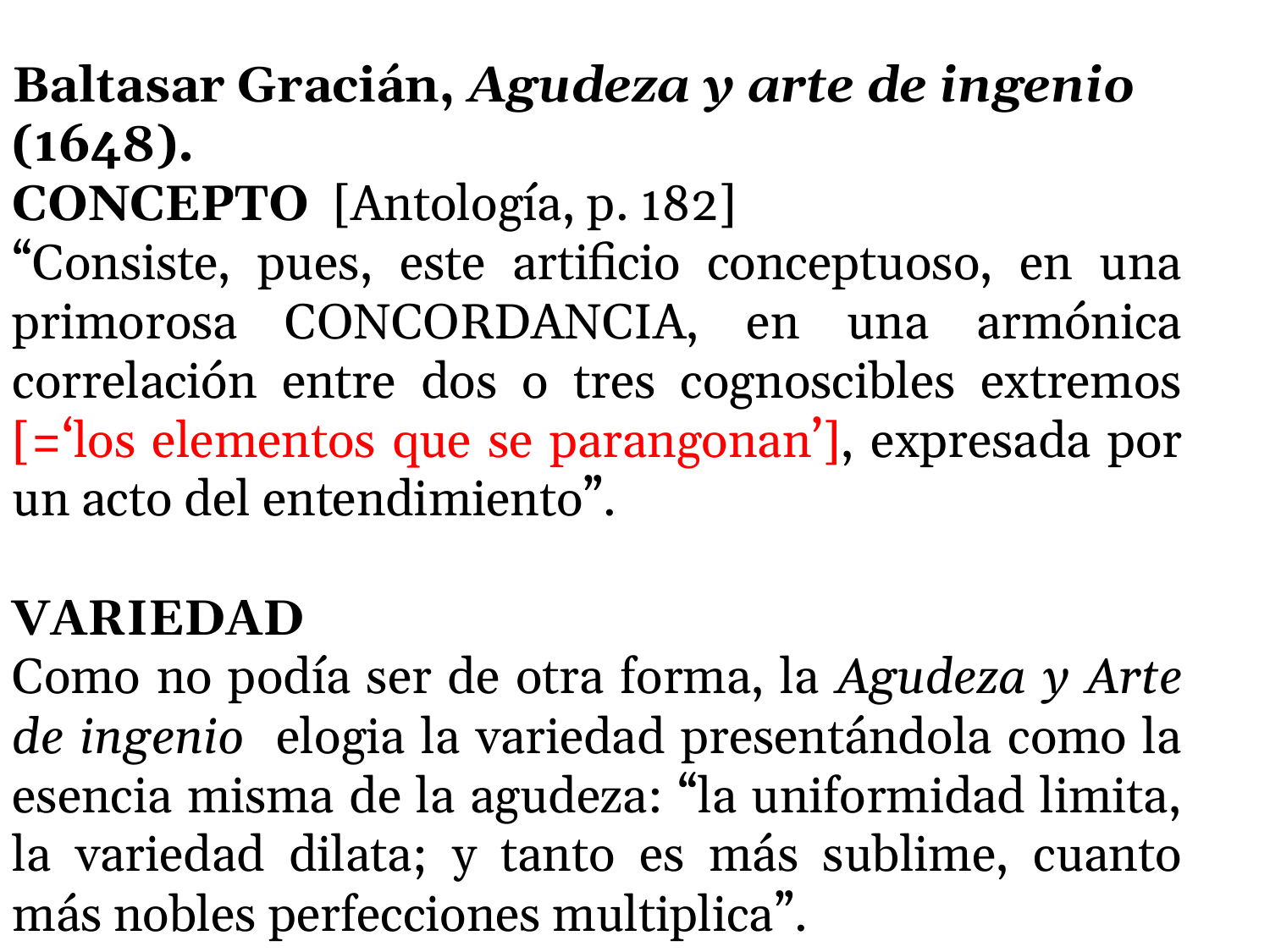

Baltasar Gracián, Agudeza y arte de ingenio (1648).
CONCEPTO  [Antología, p. 182]
“Consiste, pues, este artificio conceptuoso, en una primorosa CONCORDANCIA, en una armónica correlación entre dos o tres cognoscibles extremos [=‘los elementos que se parangonan’], expresada por un acto del entendimiento”.

VARIEDAD
Como no podía ser de otra forma, la Agudeza y Arte de ingenio  elogia la variedad presentándola como la esencia misma de la agudeza: “la uniformidad limita, la variedad dilata; y tanto es más sublime, cuanto más nobles perfecciones multiplica”.